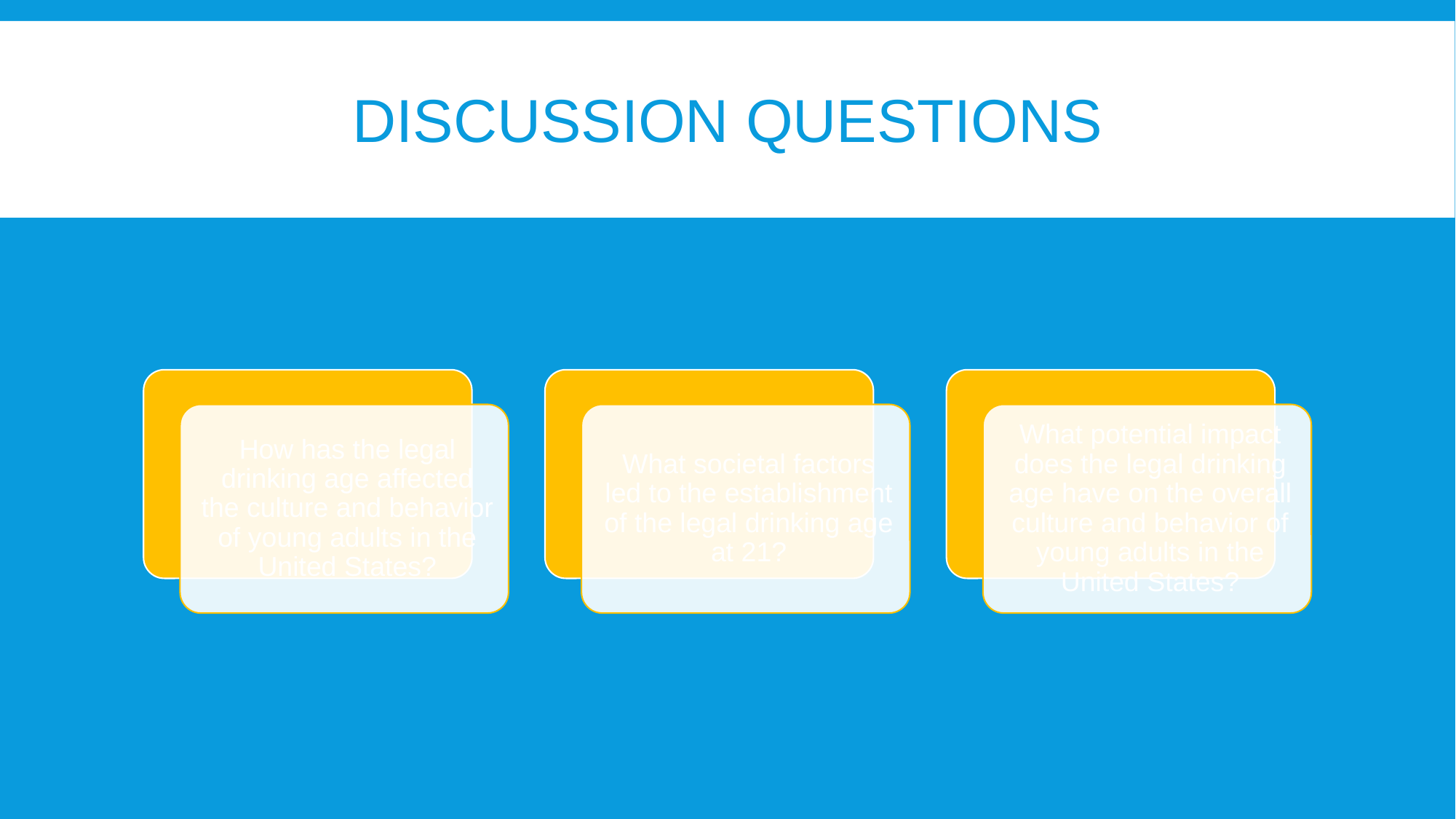

# Discussion Questions
How has the legal drinking age affected the culture and behavior of young adults in the United States?
What societal factors led to the establishment of the legal drinking age at 21?
What potential impact does the legal drinking age have on the overall culture and behavior of young adults in the United States?